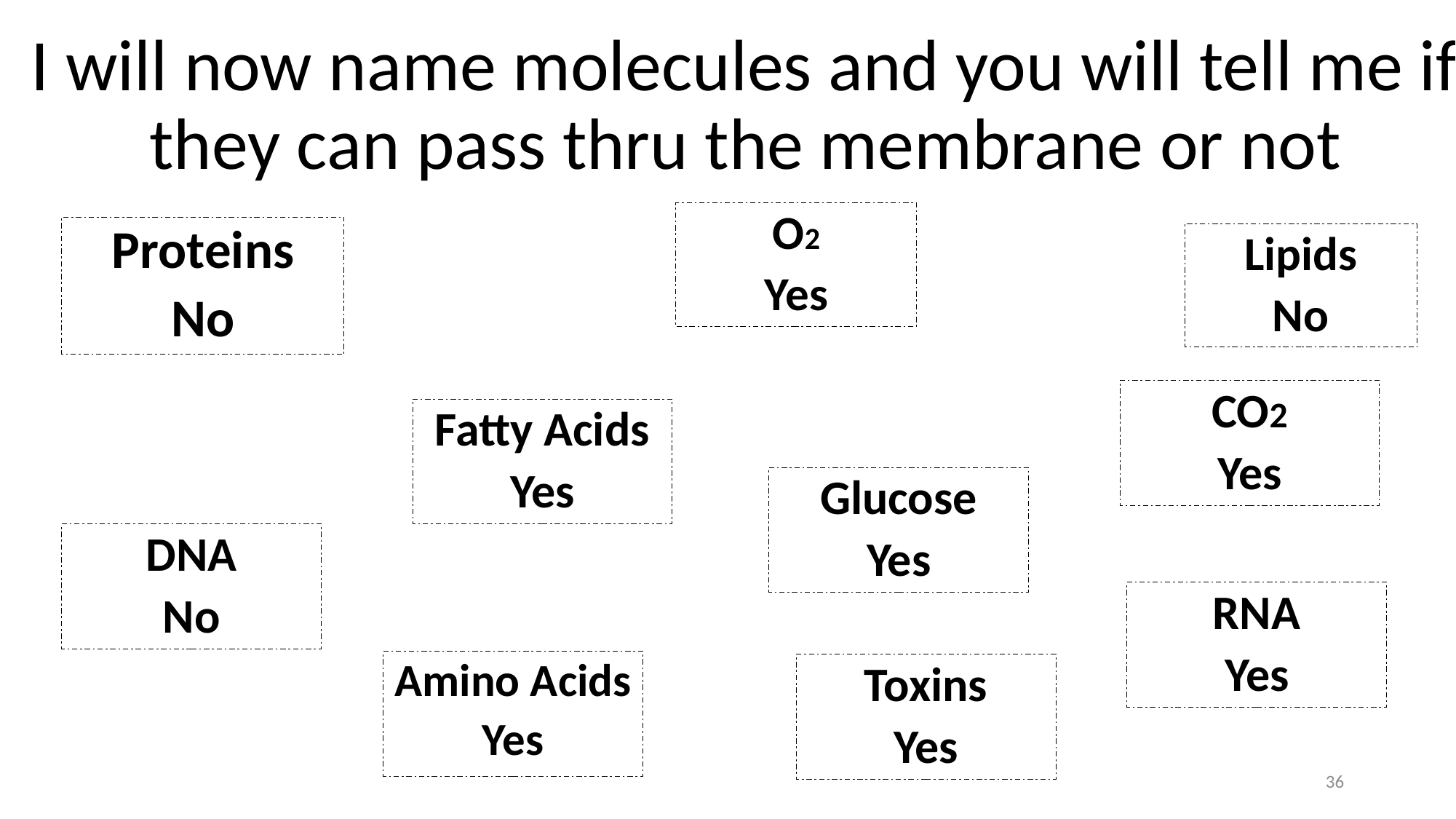

# I will now name molecules and you will tell me if they can pass thru the membrane or not
O2
Yes
Proteins
No
Lipids
No
CO2
Yes
Fatty Acids
Yes
Glucose
Yes
DNA
No
RNA
Yes
Amino Acids
Yes
Toxins
Yes
36